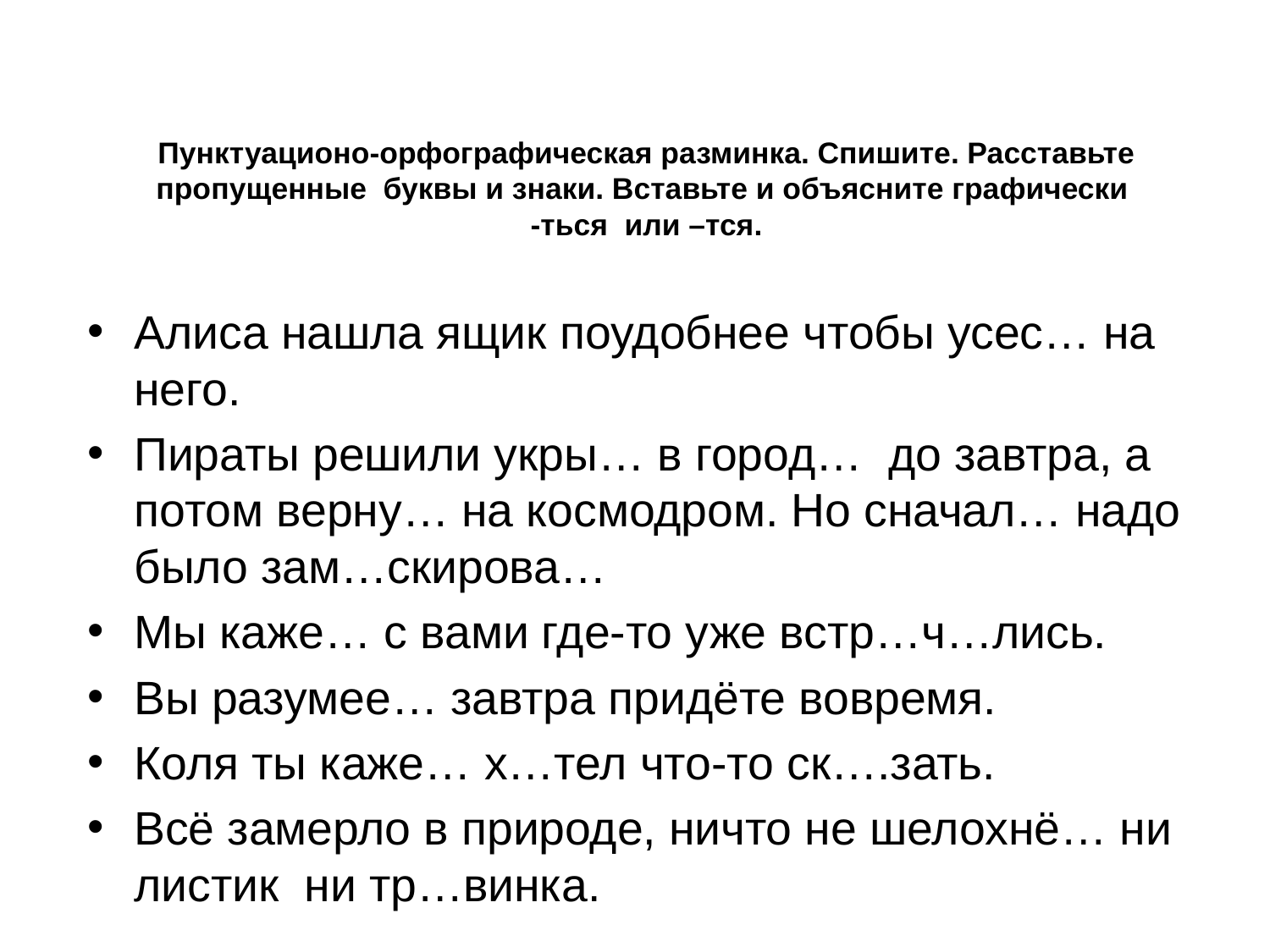

# Пунктуационо-орфографическая разминка. Спишите. Расставьте пропущенные  буквы и знаки. Вставьте и объясните графически -ться  или –тся.
Алиса нашла ящик поудобнее чтобы усес… на него.
Пираты решили укры… в город…  до завтра, а потом верну… на космодром. Но сначал… надо было зам…скирова…
Мы каже… с вами где-то уже встр…ч…лись.
Вы разумее… завтра придёте вовремя.
Коля ты каже… х…тел что-то ск….зать.
Всё замерло в природе, ничто не шелохнё… ни листик  ни тр…винка.